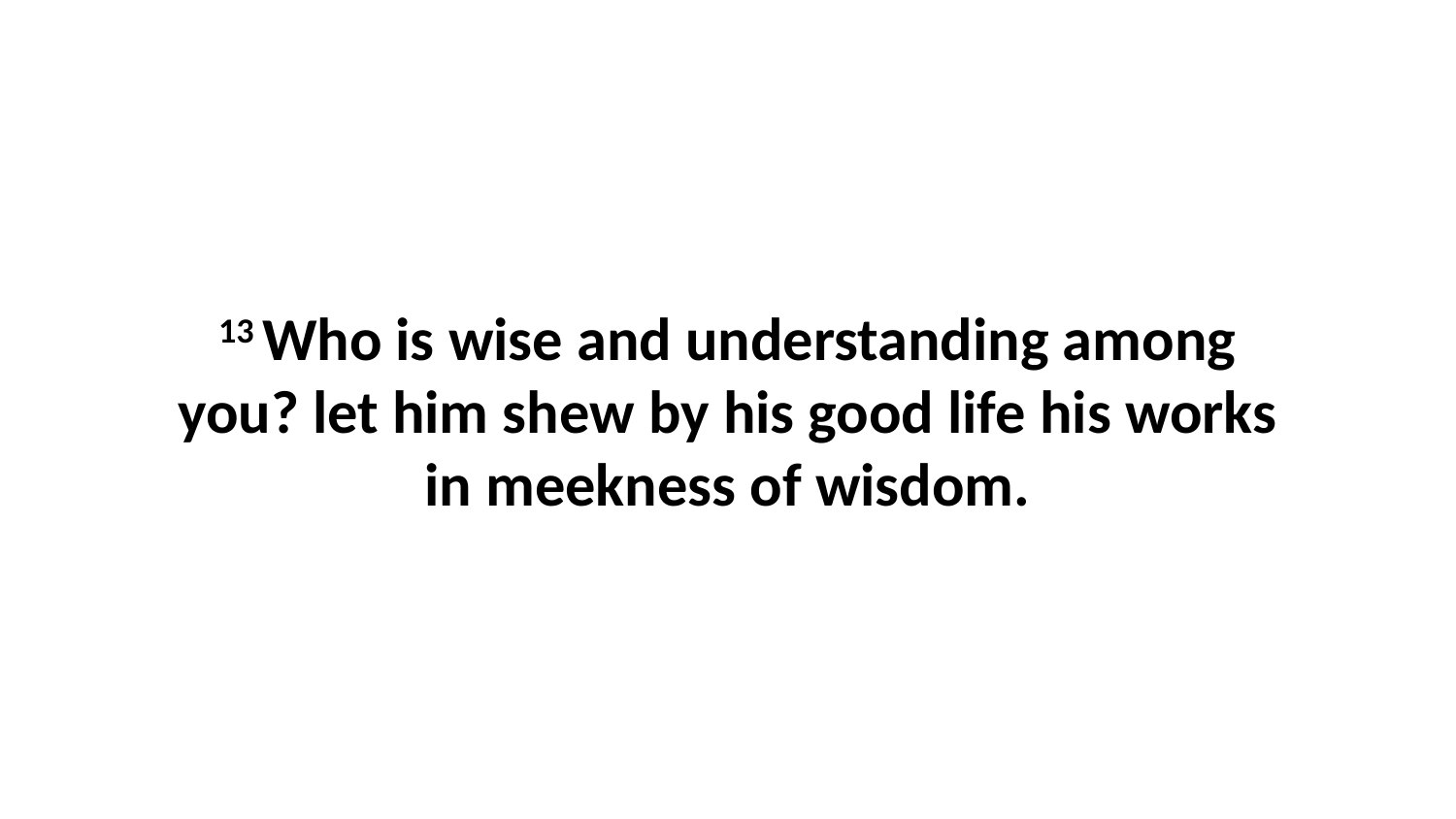

13 Who is wise and understanding among you? let him shew by his good life his works in meekness of wisdom.